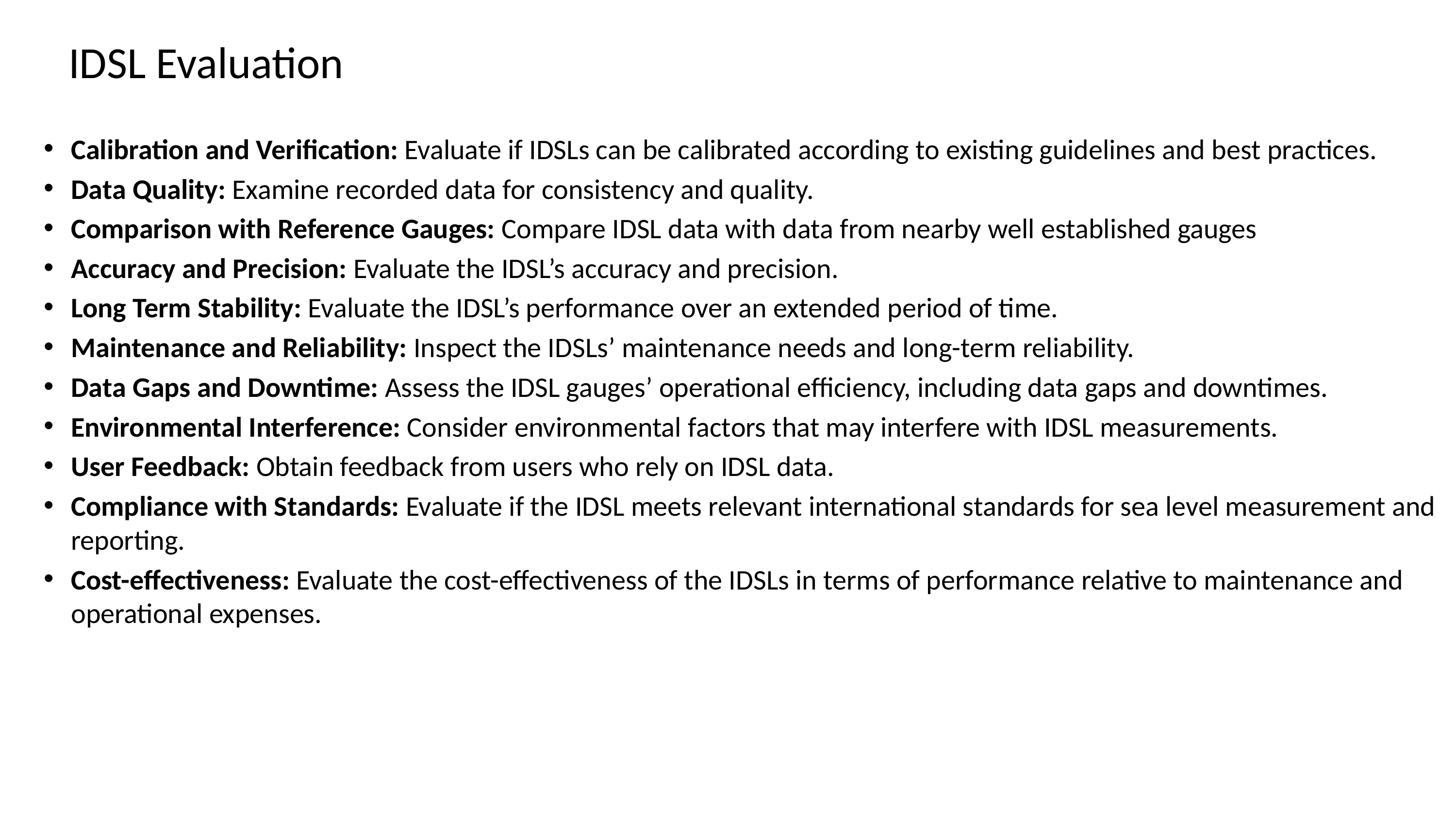

# IDSL Evaluation
Calibration and Verification: Evaluate if IDSLs can be calibrated according to existing guidelines and best practices.
Data Quality: Examine recorded data for consistency and quality.
Comparison with Reference Gauges: Compare IDSL data with data from nearby well established gauges
Accuracy and Precision: Evaluate the IDSL’s accuracy and precision.
Long Term Stability: Evaluate the IDSL’s performance over an extended period of time.
Maintenance and Reliability: Inspect the IDSLs’ maintenance needs and long-term reliability.
Data Gaps and Downtime: Assess the IDSL gauges’ operational efficiency, including data gaps and downtimes.
Environmental Interference: Consider environmental factors that may interfere with IDSL measurements.
User Feedback: Obtain feedback from users who rely on IDSL data.
Compliance with Standards: Evaluate if the IDSL meets relevant international standards for sea level measurement and reporting.
Cost-effectiveness: Evaluate the cost-effectiveness of the IDSLs in terms of performance relative to maintenance and operational expenses.